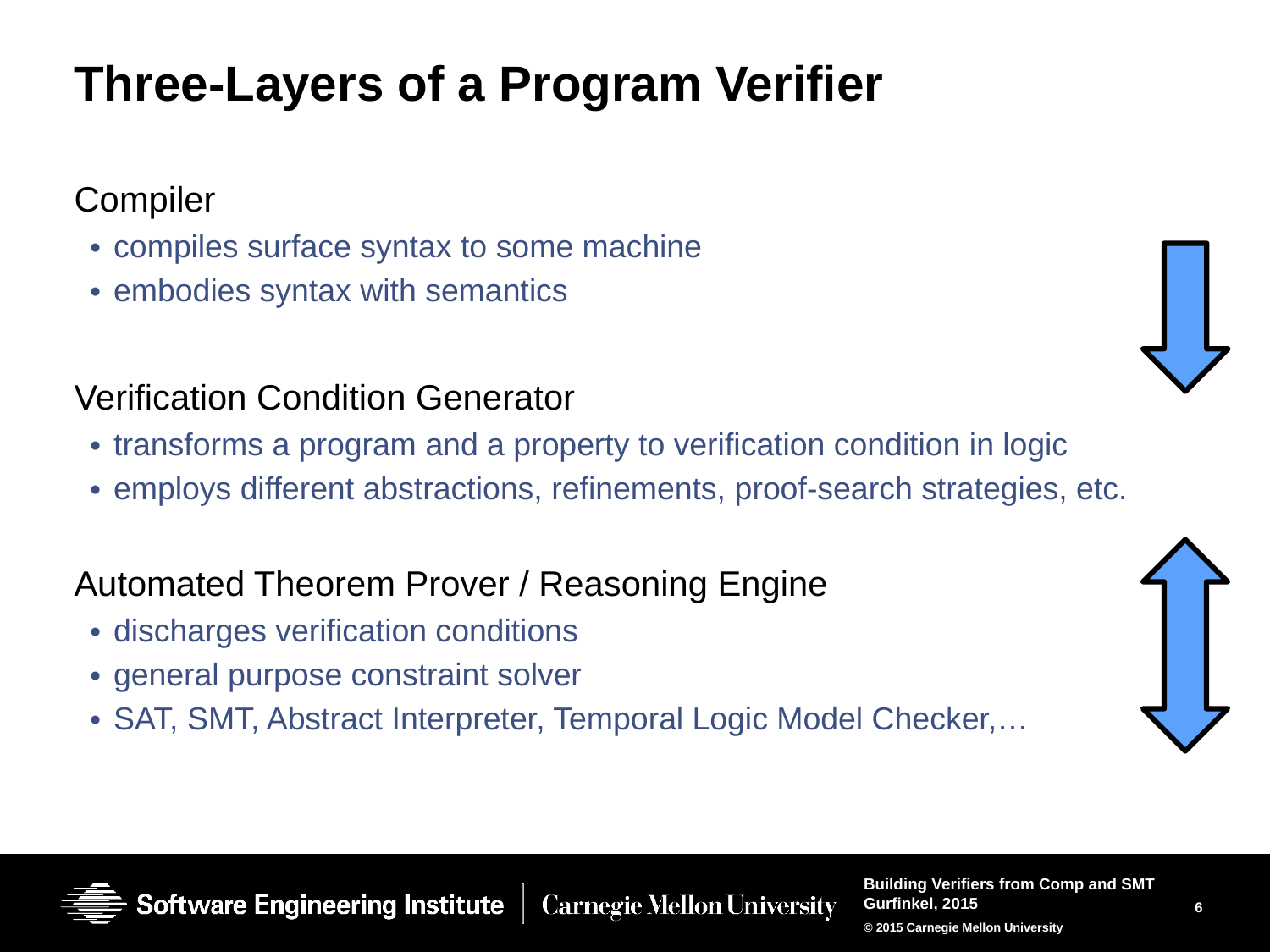

# Three-Layers of a Program Verifier
Compiler
compiles surface syntax to some machine
embodies syntax with semantics

Verification Condition Generator
transforms a program and a property to verification condition in logic
employs different abstractions, refinements, proof-search strategies, etc.

Automated Theorem Prover / Reasoning Engine
discharges verification conditions
general purpose constraint solver
SAT, SMT, Abstract Interpreter, Temporal Logic Model Checker,…